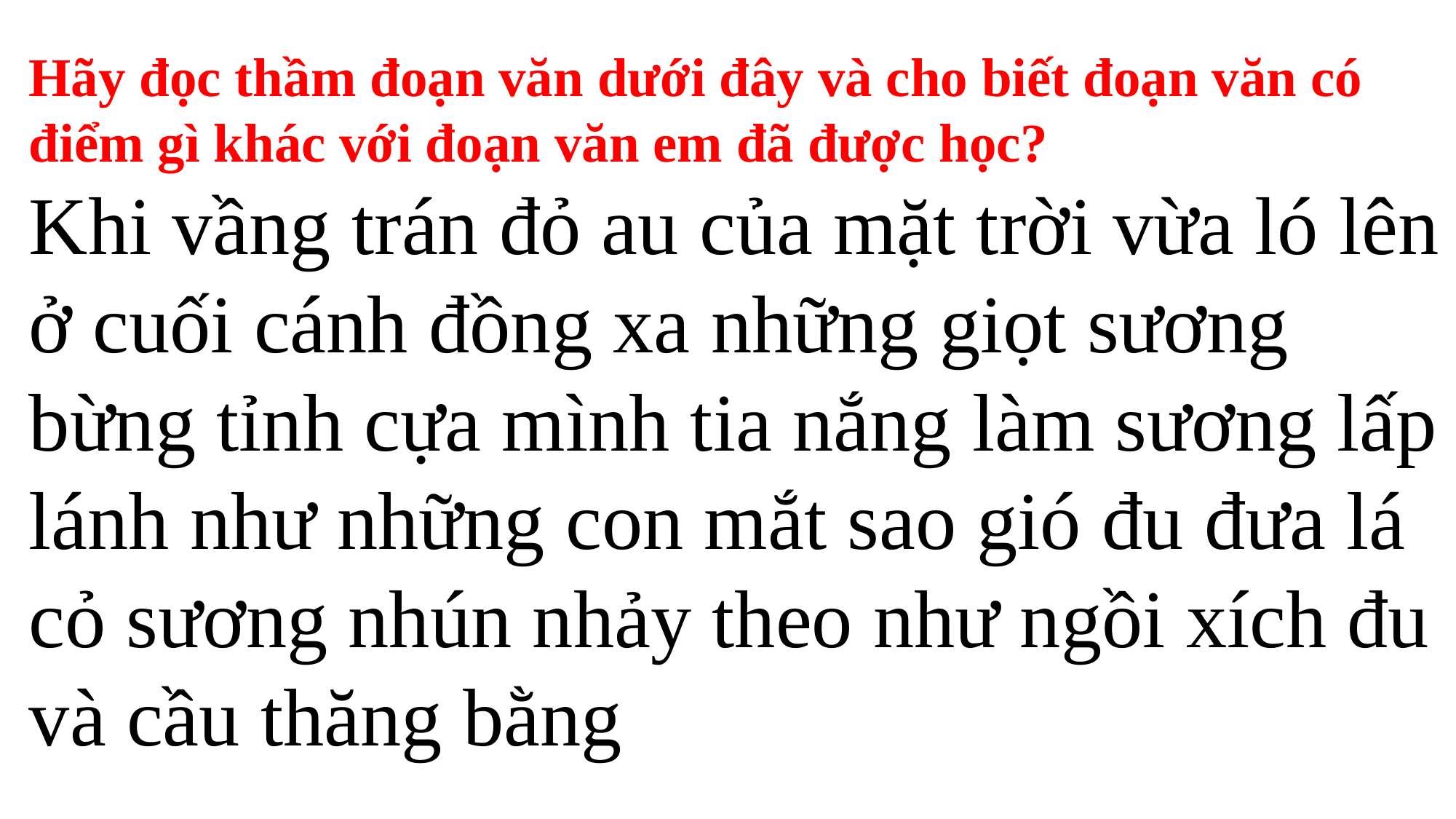

Hãy đọc thầm đoạn văn dưới đây và cho biết đoạn văn có điểm gì khác với đoạn văn em đã được học?
Khi vầng trán đỏ au của mặt trời vừa ló lên ở cuối cánh đồng xa những giọt sương
bừng tỉnh cựa mình tia nắng làm sương lấp lánh như những con mắt sao gió đu đưa lá cỏ sương nhún nhảy theo như ngồi xích đu và cầu thăng bằng